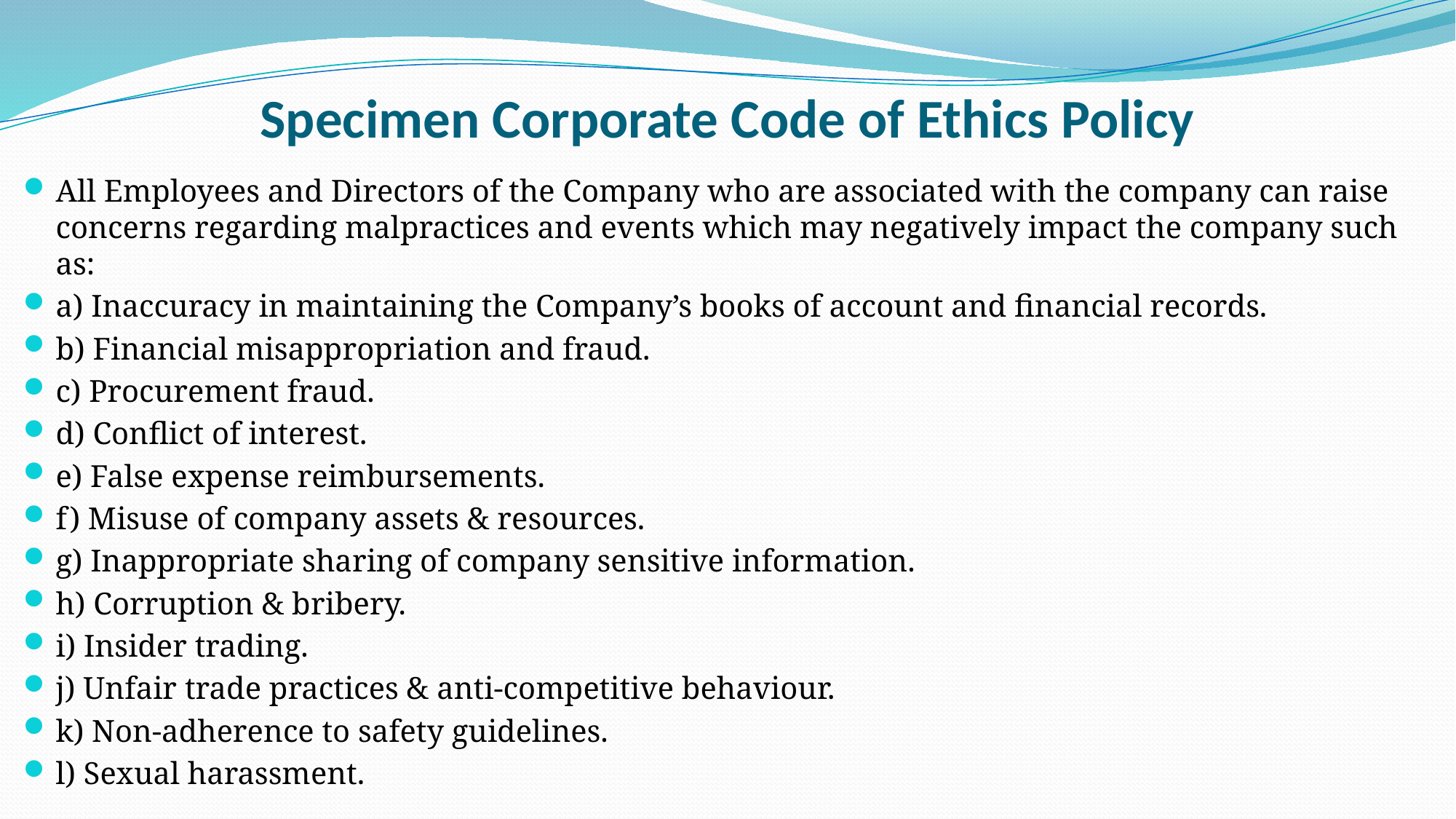

# Specimen Corporate Code of Ethics Policy
All Employees and Directors of the Company who are associated with the company can raise concerns regarding malpractices and events which may negatively impact the company such as:
a) Inaccuracy in maintaining the Company’s books of account and financial records.
b) Financial misappropriation and fraud.
c) Procurement fraud.
d) Conflict of interest.
e) False expense reimbursements.
f) Misuse of company assets & resources.
g) Inappropriate sharing of company sensitive information.
h) Corruption & bribery.
i) Insider trading.
j) Unfair trade practices & anti-competitive behaviour.
k) Non-adherence to safety guidelines.
l) Sexual harassment.